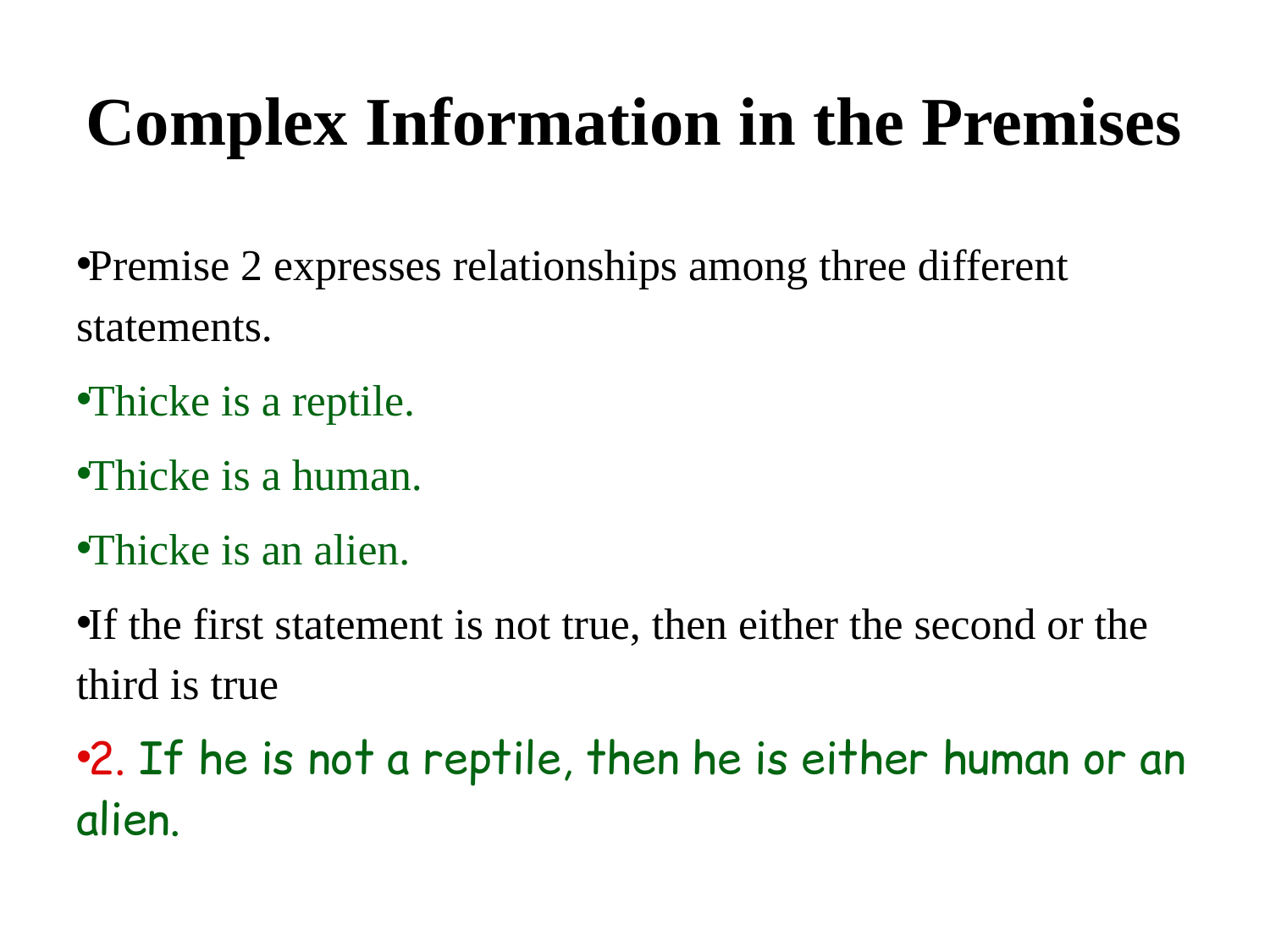

# Complex Information in the Premises
Premise 2 expresses relationships among three different statements.
Thicke is a reptile.
Thicke is a human.
Thicke is an alien.
If the first statement is not true, then either the second or the third is true
2. If he is not a reptile, then he is either human or an alien.